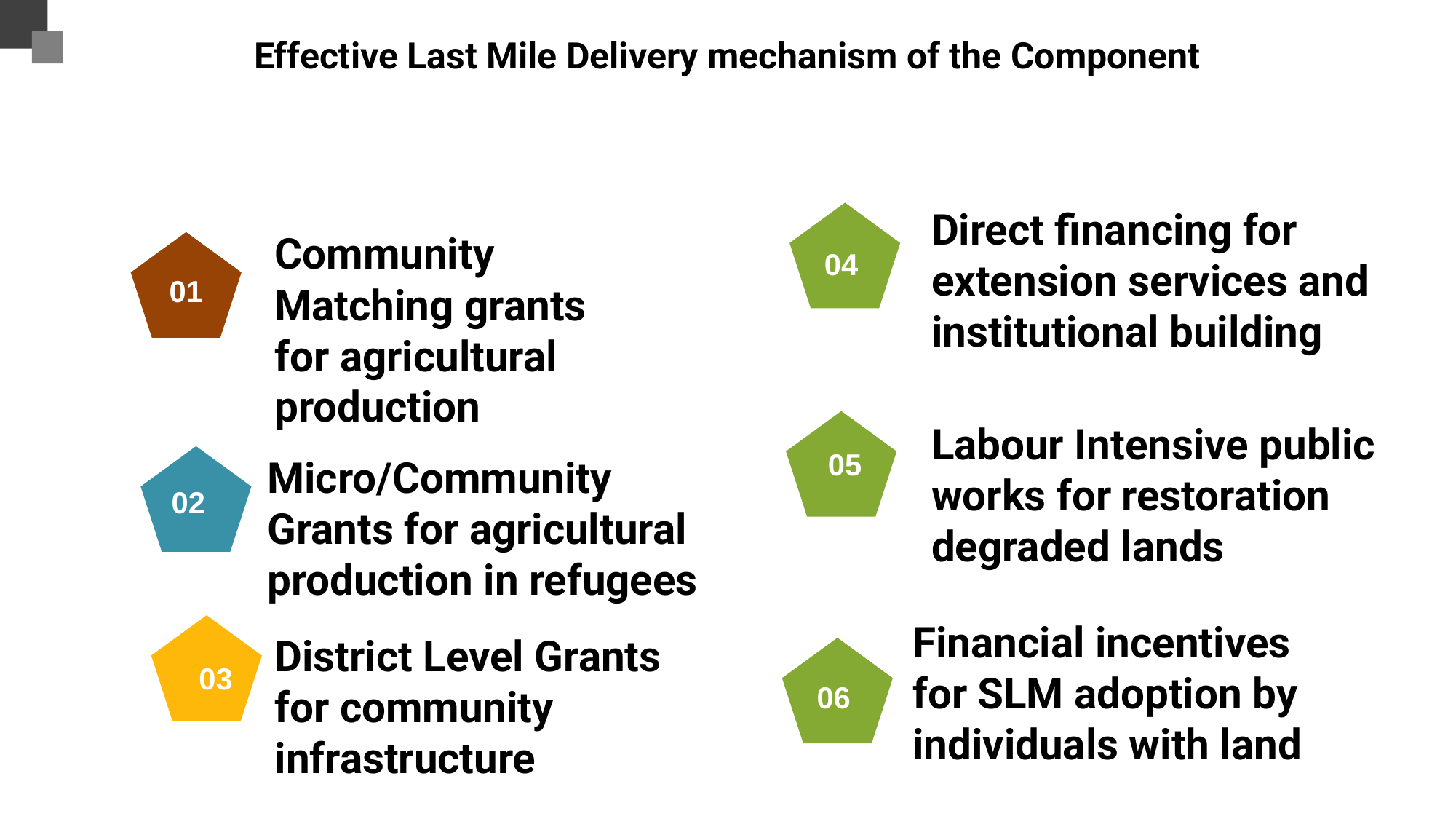

Effective Last Mile Delivery mechanism of the Component

Direct financing for extension services and institutional building
Community Matching grants for agricultural production

03

01
District Level Grants for community infrastructure

Micro/Community  Grants for agricultural production in refugees
02
Financial incentives for SLM adoption by individuals with land

06
04

Labour Intensive public works for restoration degraded lands
05